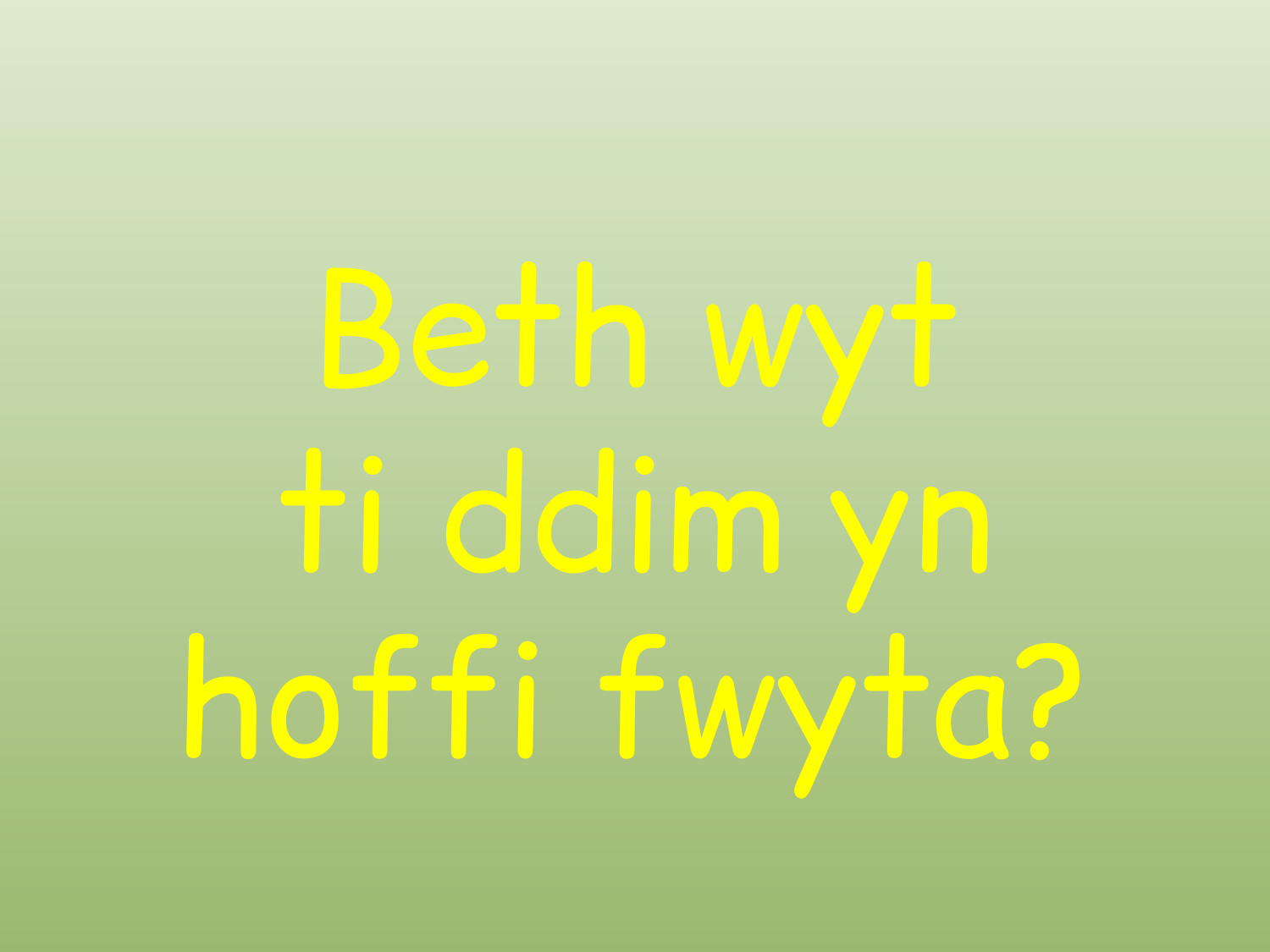

Beth wyt
ti ddim yn hoffi fwyta?